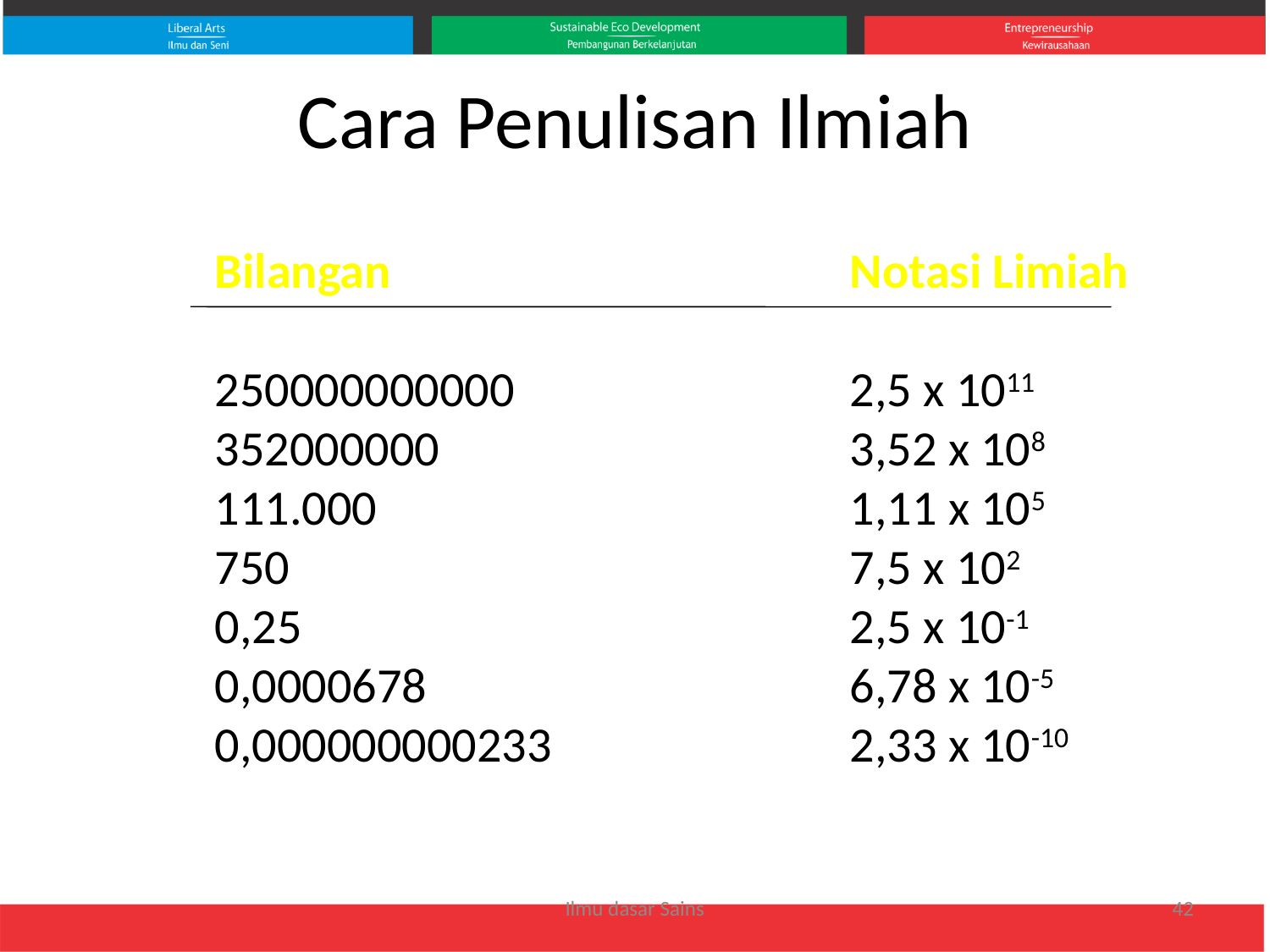

# Cara Penulisan Ilmiah
Bilangan				Notasi Limiah

250000000000		   	2,5 x 1011
352000000				3,52 x 108
111.000				1,11 x 105
750					7,5 x 102
0,25					2,5 x 10-1
0,0000678				6,78 x 10-5
0,000000000233			2,33 x 10-10

Ilmu dasar Sains
42